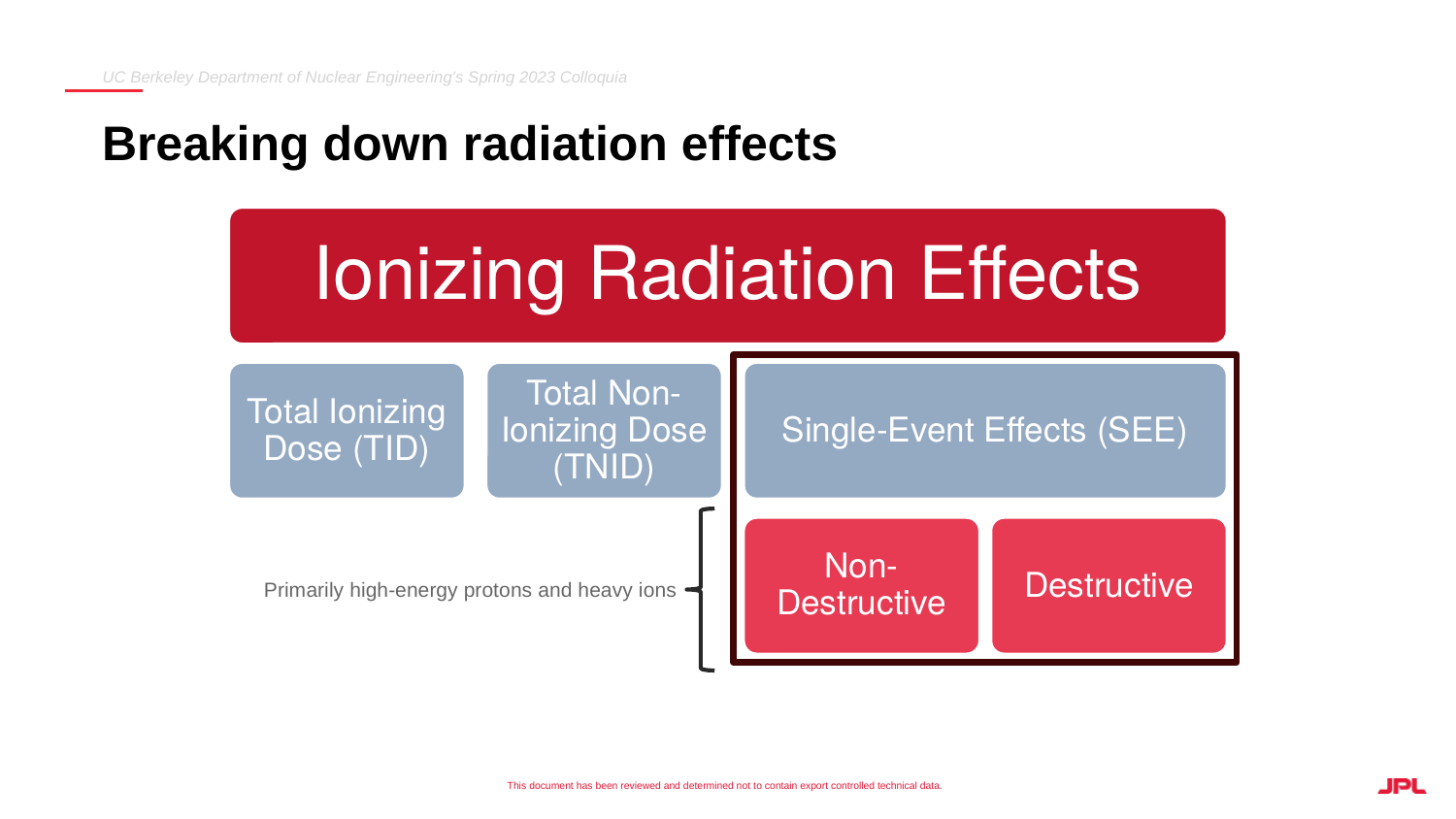

UC Berkeley Department of Nuclear Engineering's Spring 2023 Colloquia

Breaking down radiation effects

Ionizing Radiation Effects

Total Ionizing Dose (TID)
Total Non-Ionizing Dose (TNID)
Single-Event Effects (SEE)

Non-Destructive
Destructive

Primarily high-energy protons and heavy ions